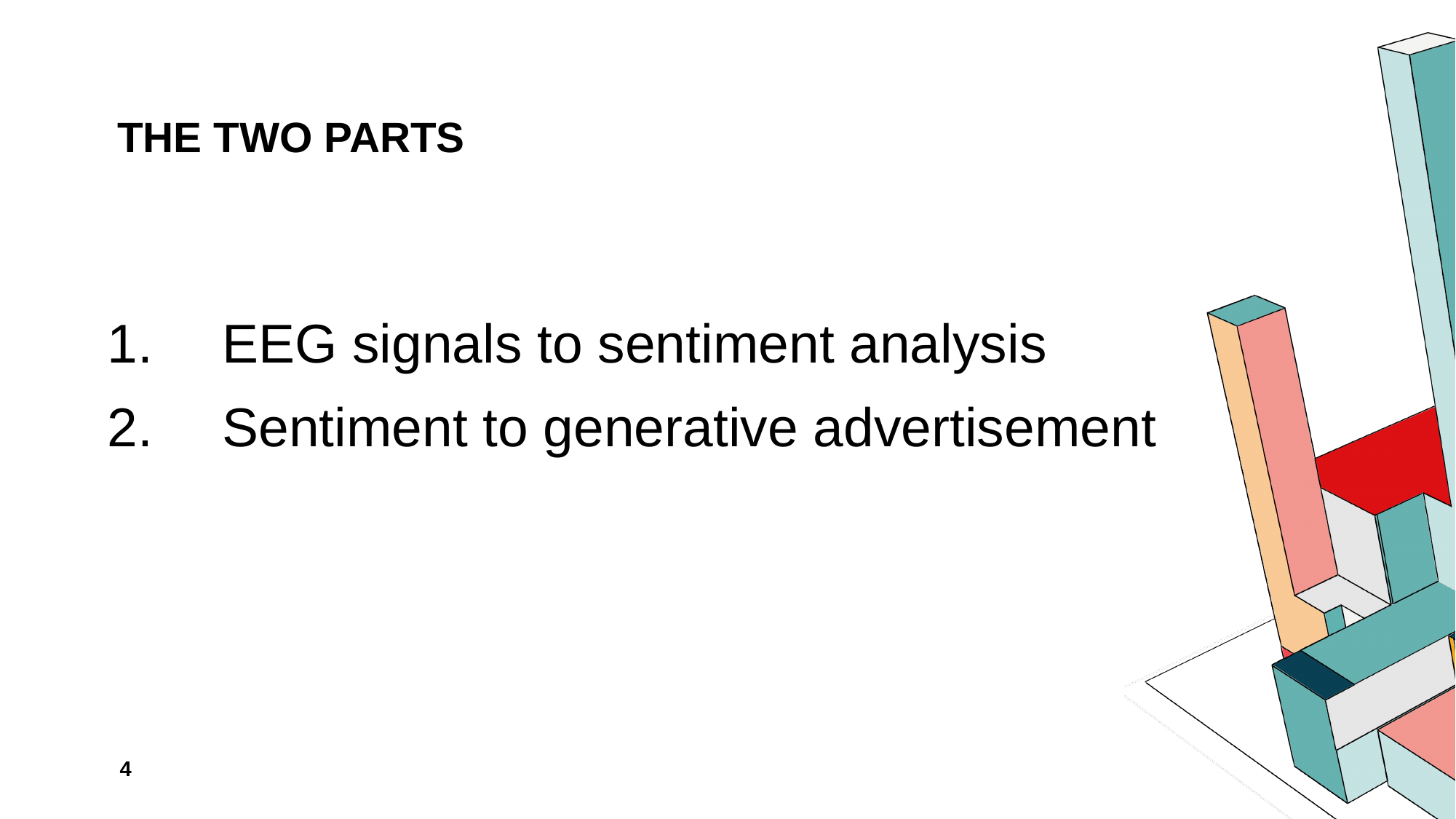

# THE TWO PARTS
    EEG signals to sentiment analysis
    Sentiment to generative advertisement
4